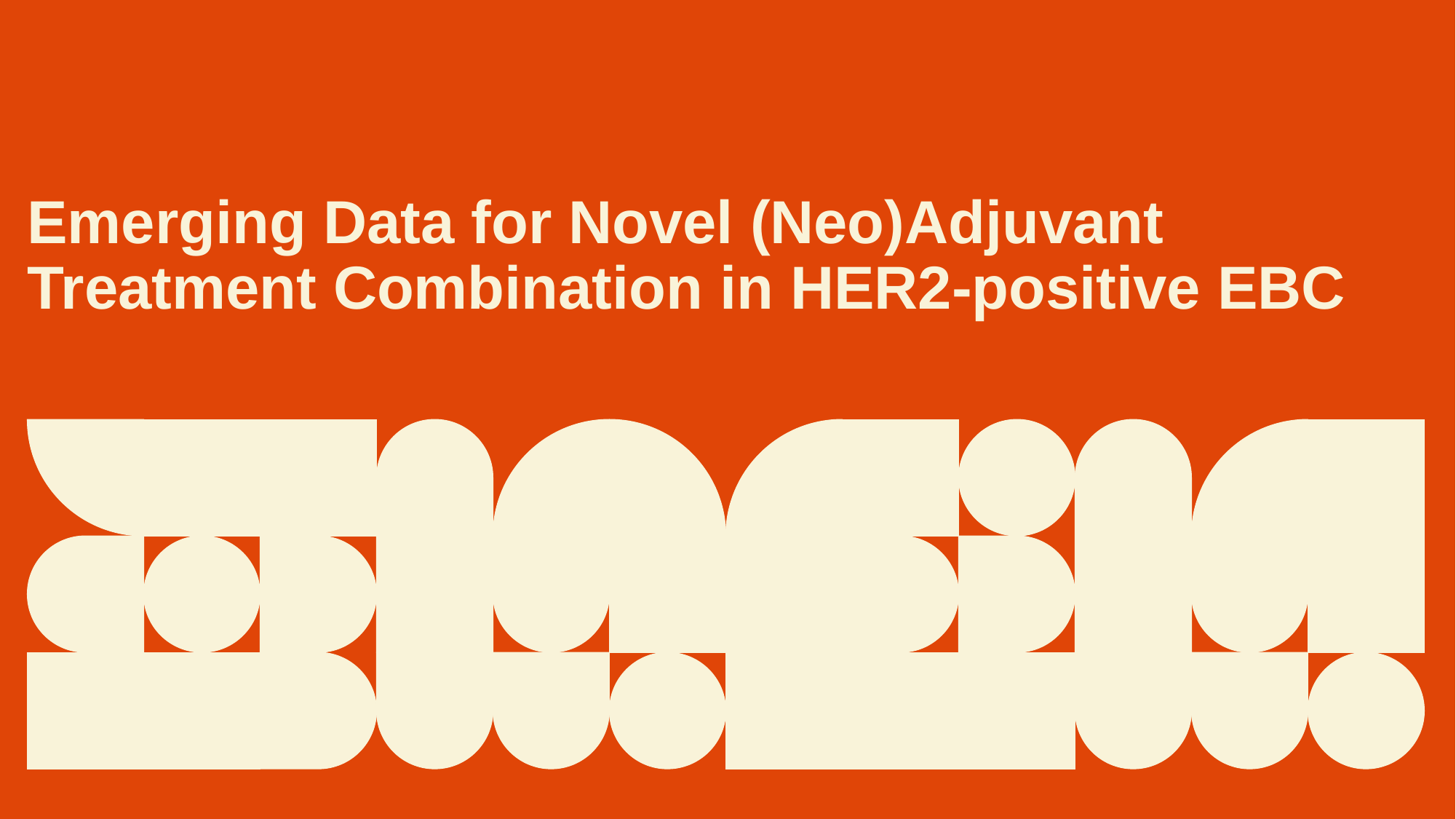

# Emerging Data for Novel (Neo)Adjuvant Treatment Combination in HER2-positive EBC